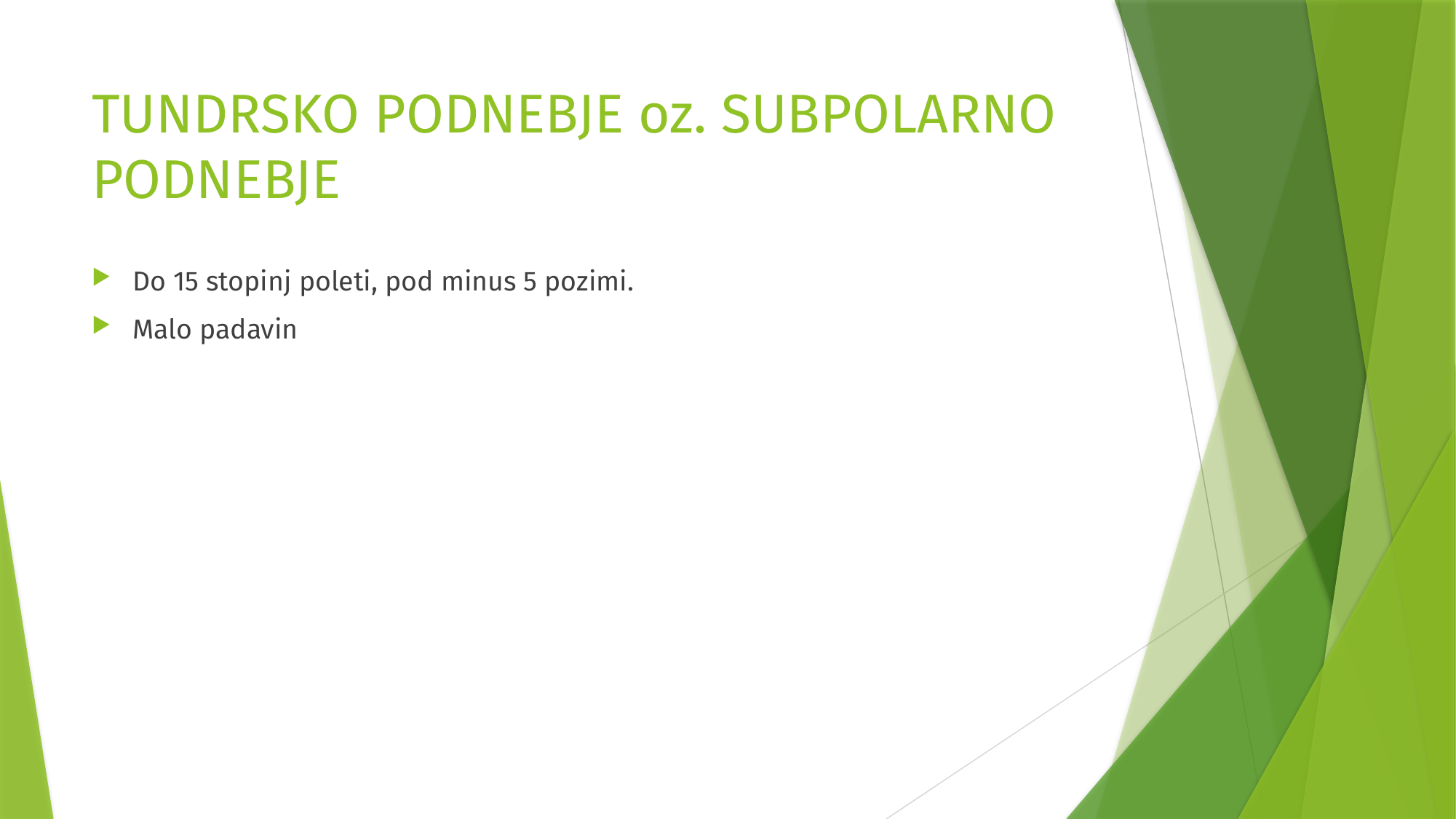

# TUNDRSKO PODNEBJE oz. SUBPOLARNO PODNEBJE
Do 15 stopinj poleti, pod minus 5 pozimi.
Malo padavin